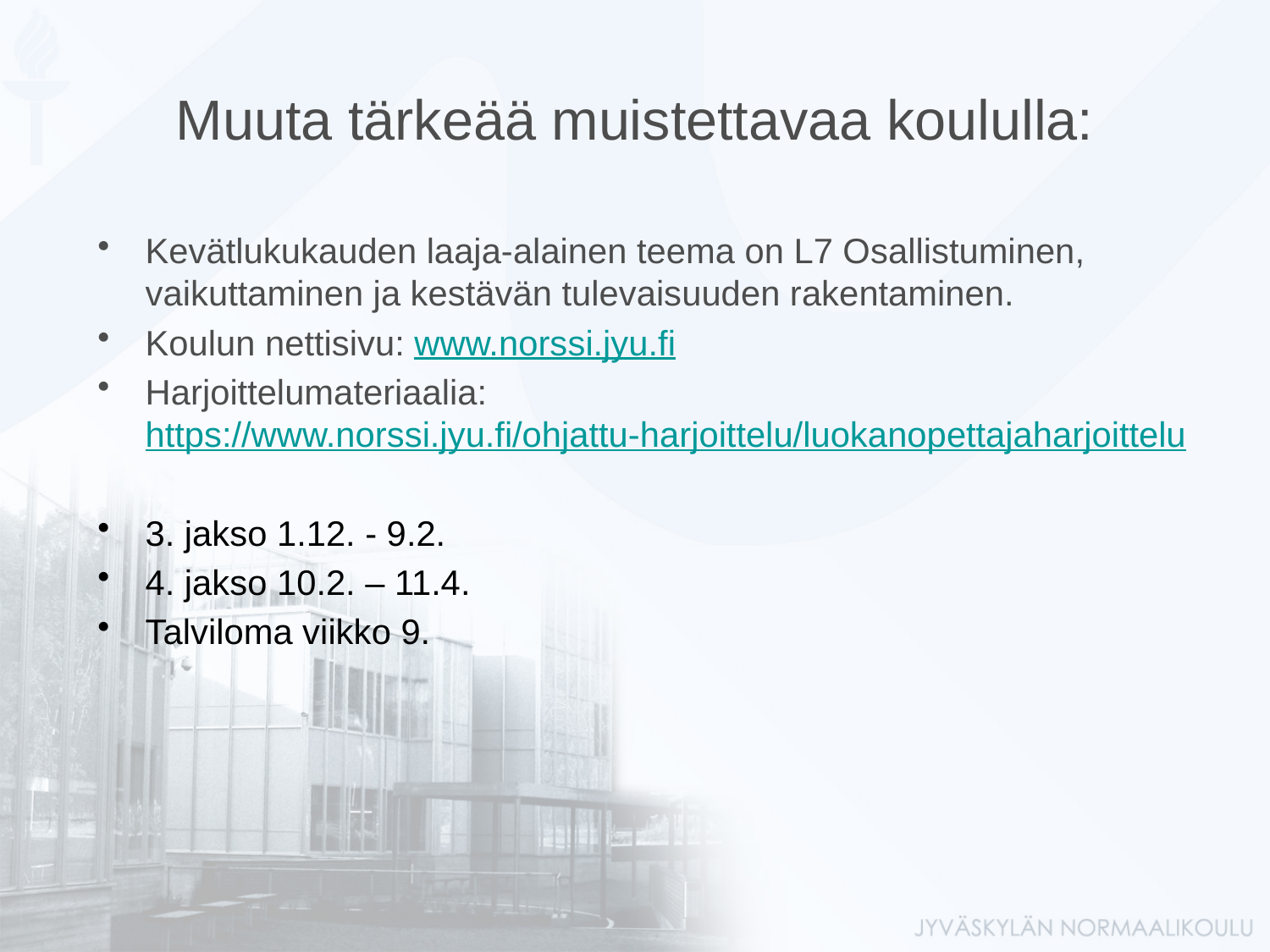

# Muuta tärkeää muistettavaa koululla:
Kevätlukukauden laaja-alainen teema on L7 Osallistuminen, vaikuttaminen ja kestävän tulevaisuuden rakentaminen.
Koulun nettisivu: www.norssi.jyu.fi
Harjoittelumateriaalia: https://www.norssi.jyu.fi/ohjattu-harjoittelu/luokanopettajaharjoittelu

3. jakso 1.12. - 9.2.
4. jakso 10.2. – 11.4.
Talviloma viikko 9.